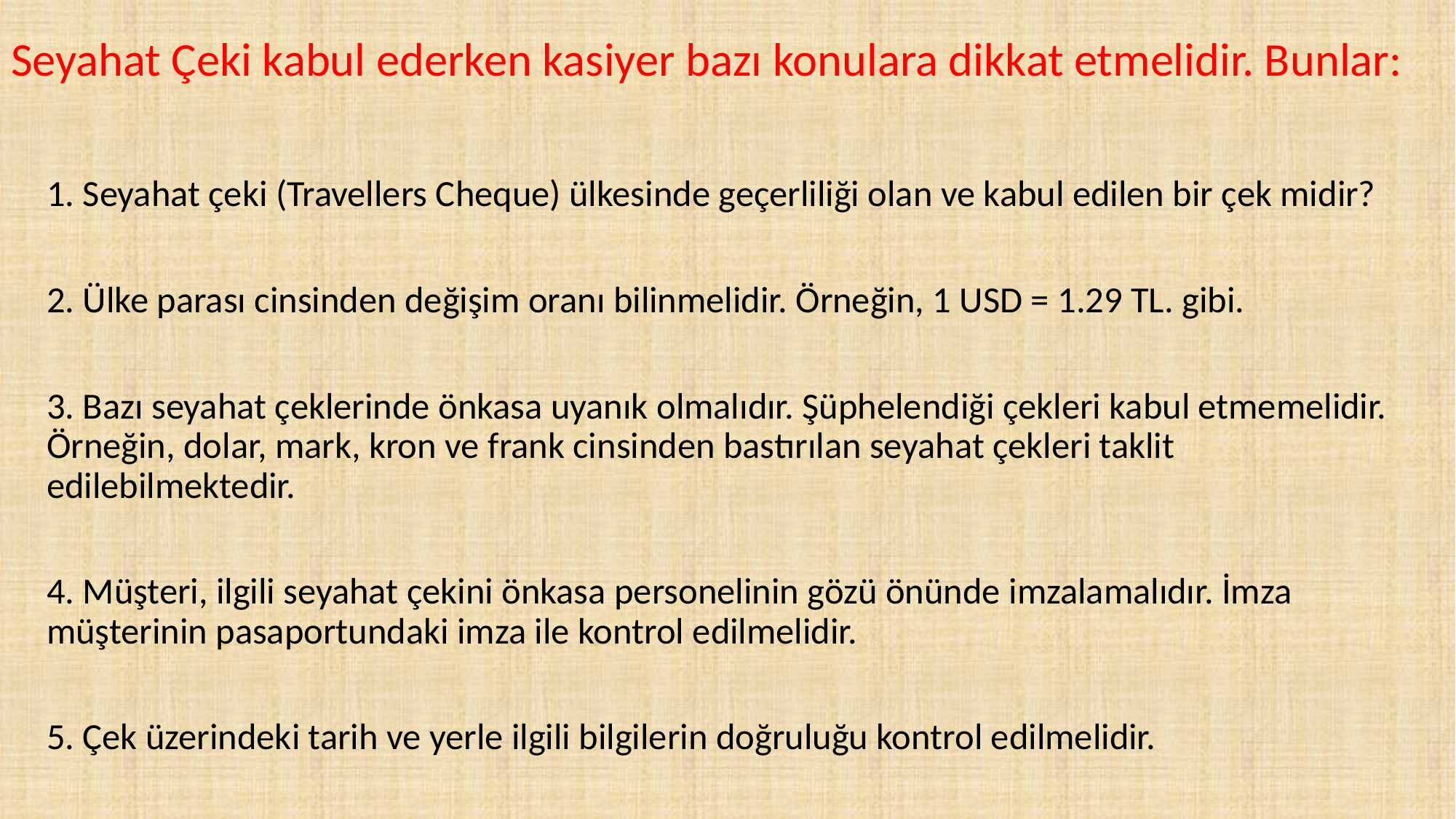

# Seyahat Çeki kabul ederken kasiyer bazı konulara dikkat etmelidir. Bunlar:
1. Seyahat çeki (Travellers Cheque) ülkesinde geçerliliği olan ve kabul edilen bir çek midir?

2. Ülke parası cinsinden değişim oranı bilinmelidir. Örneğin, 1 USD = 1.29 TL. gibi.

3. Bazı seyahat çeklerinde önkasa uyanık olmalıdır. Şüphelendiği çekleri kabul etmemelidir. Örneğin, dolar, mark, kron ve frank cinsinden bastırılan seyahat çekleri taklit edilebilmektedir.

4. Müşteri, ilgili seyahat çekini önkasa personelinin gözü önünde imzalamalıdır. İmza müşterinin pasaportundaki imza ile kontrol edilmelidir.

5. Çek üzerindeki tarih ve yerle ilgili bilgilerin doğruluğu kontrol edilmelidir.